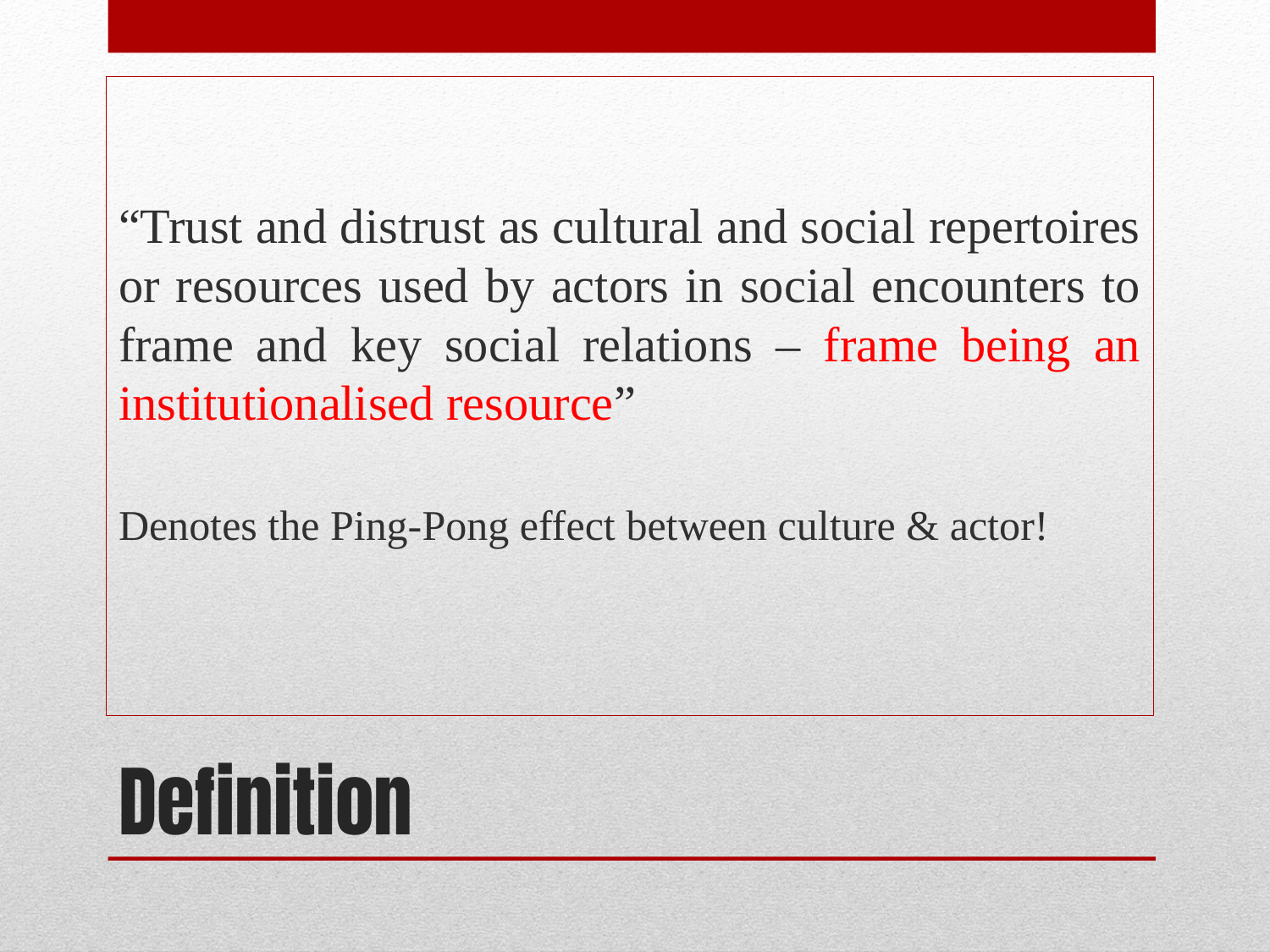

“Trust and distrust as cultural and social repertoires or resources used by actors in social encounters to frame and key social relations – frame being an institutionalised resource”

Denotes the Ping-Pong effect between culture & actor!

# Definition